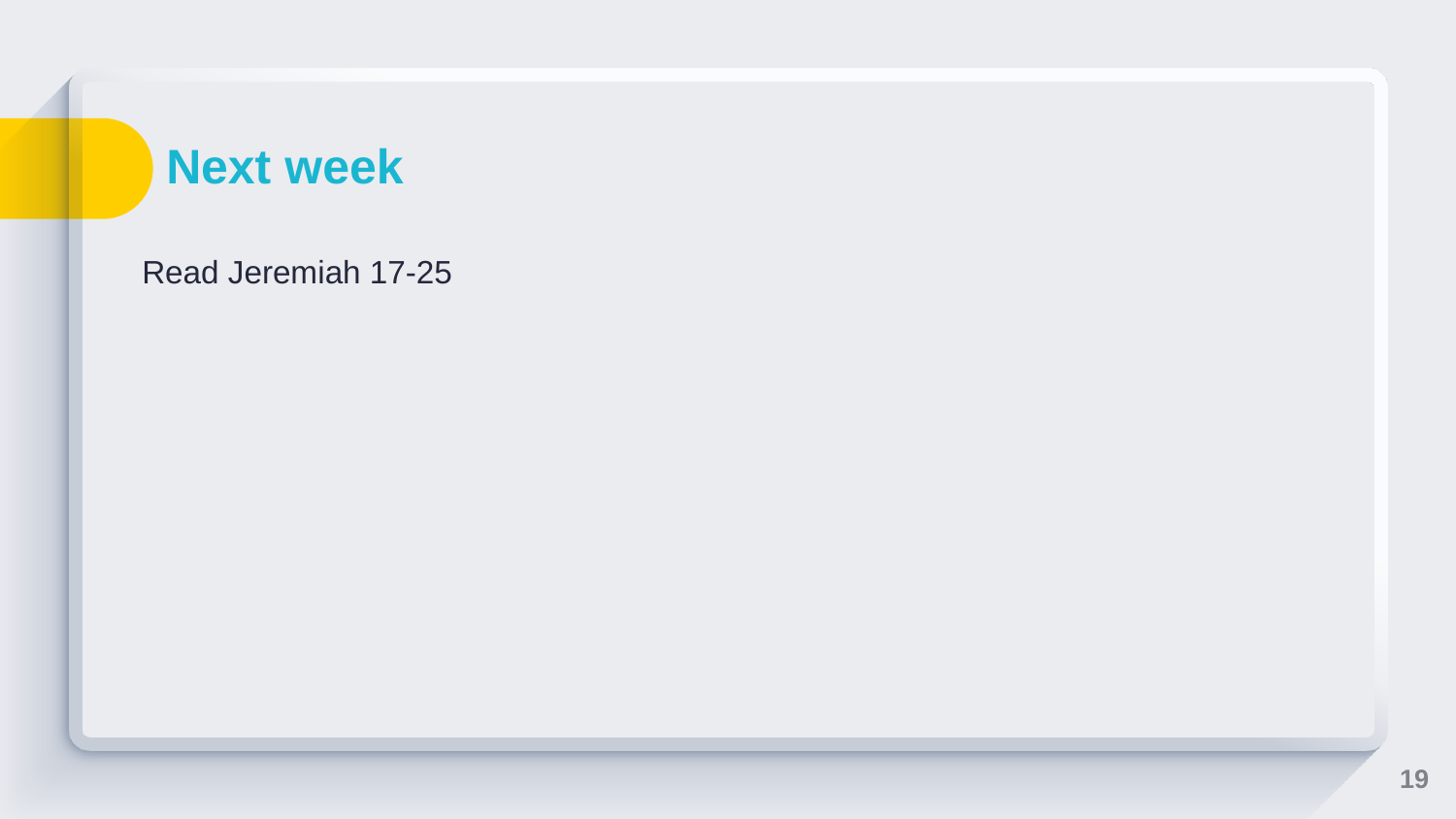

# Next week

Read Jeremiah 17-25
19